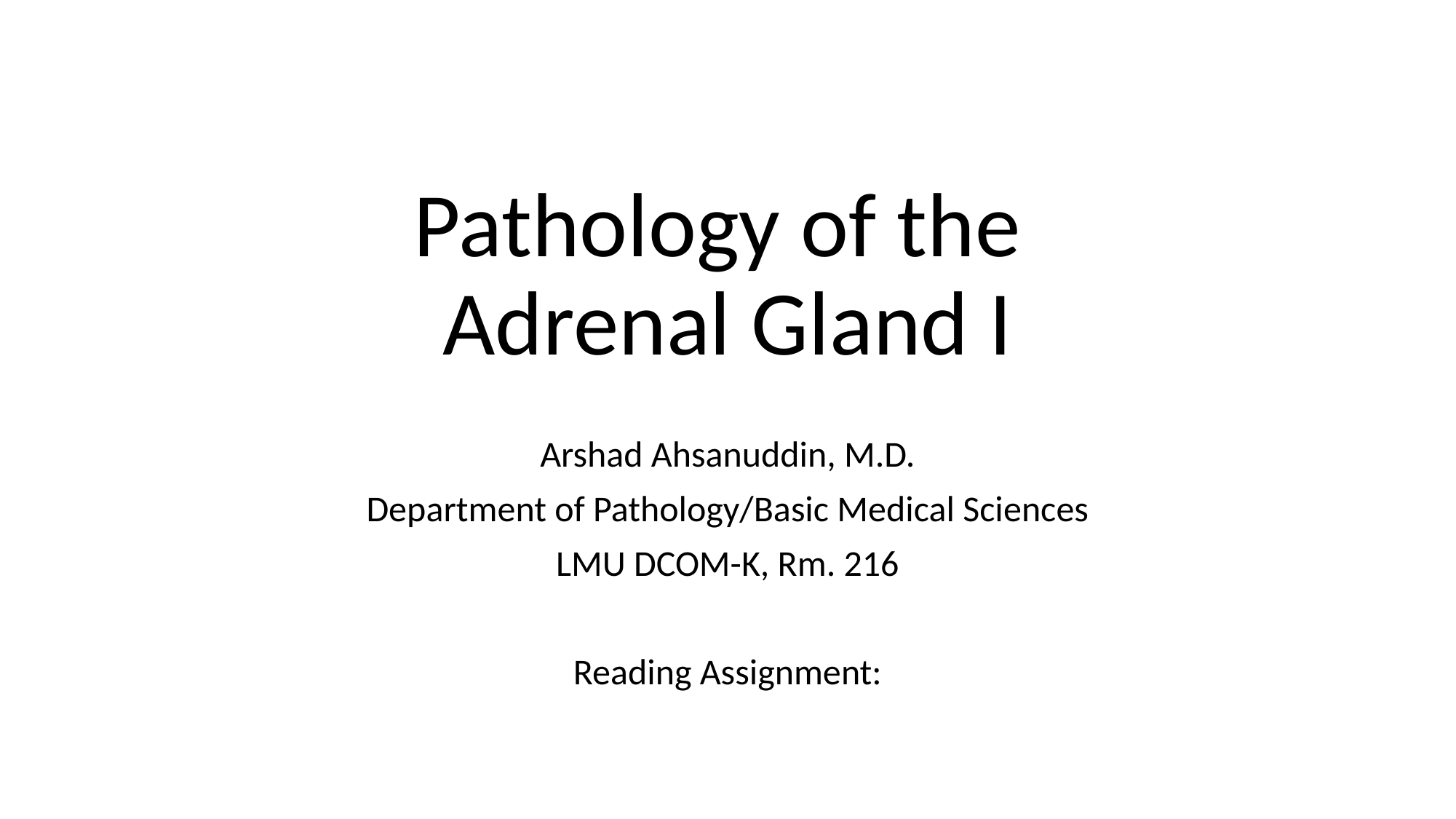

# Pathology of the Adrenal Gland I
Arshad Ahsanuddin, M.D.
Department of Pathology/Basic Medical Sciences
LMU DCOM-K, Rm. 216

Reading Assignment: